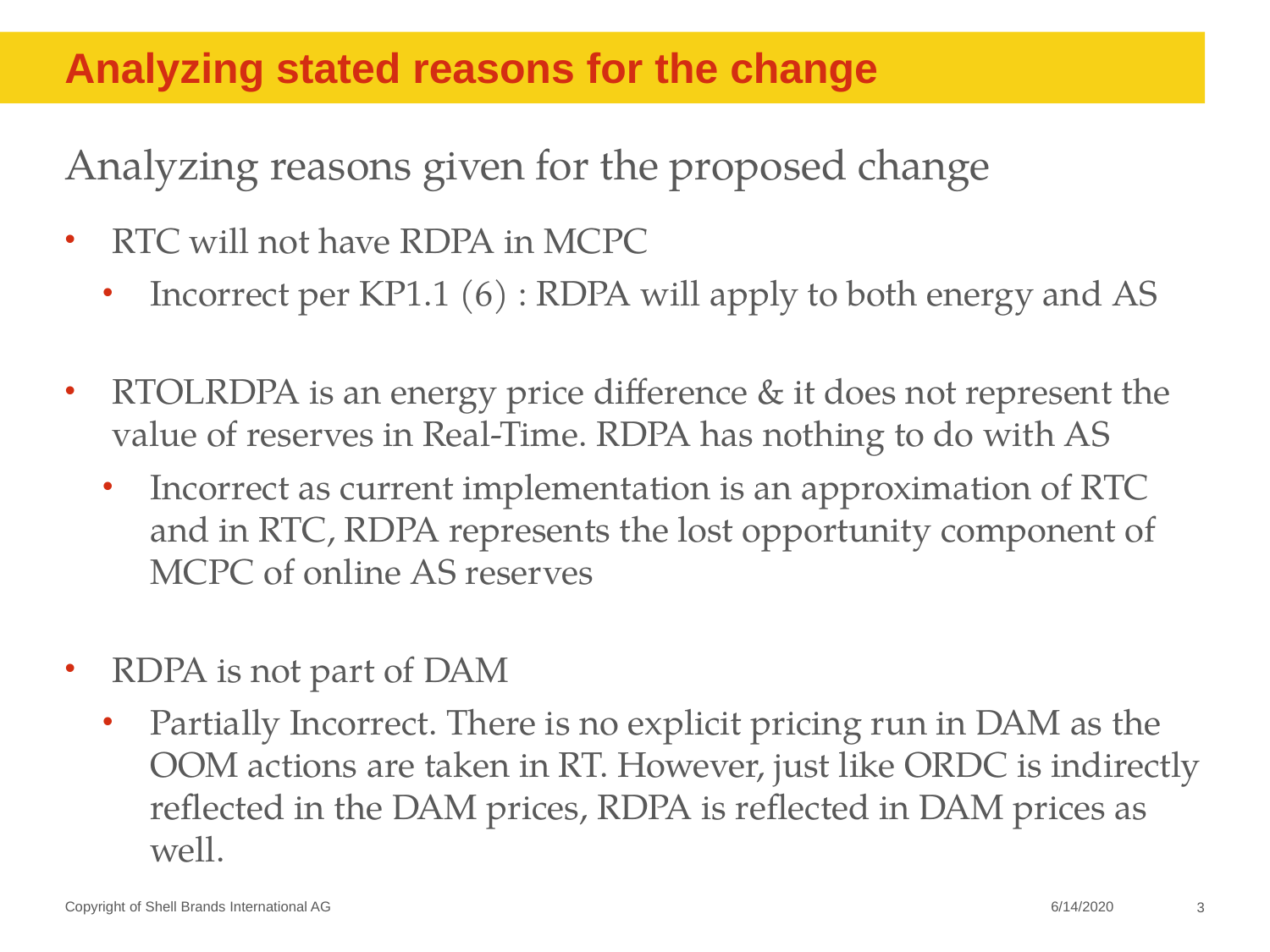

# Analyzing stated reasons for the change
Analyzing reasons given for the proposed change

RTC will not have RDPA in MCPC
Incorrect per KP1.1 (6) : RDPA will apply to both energy and AS

RTOLRDPA is an energy price difference & it does not represent the value of reserves in Real-Time. RDPA has nothing to do with AS
Incorrect as current implementation is an approximation of RTC and in RTC, RDPA represents the lost opportunity component of MCPC of online AS reserves

RDPA is not part of DAM
Partially Incorrect. There is no explicit pricing run in DAM as the OOM actions are taken in RT. However, just like ORDC is indirectly reflected in the DAM prices, RDPA is reflected in DAM prices as well.
6/14/2020
3